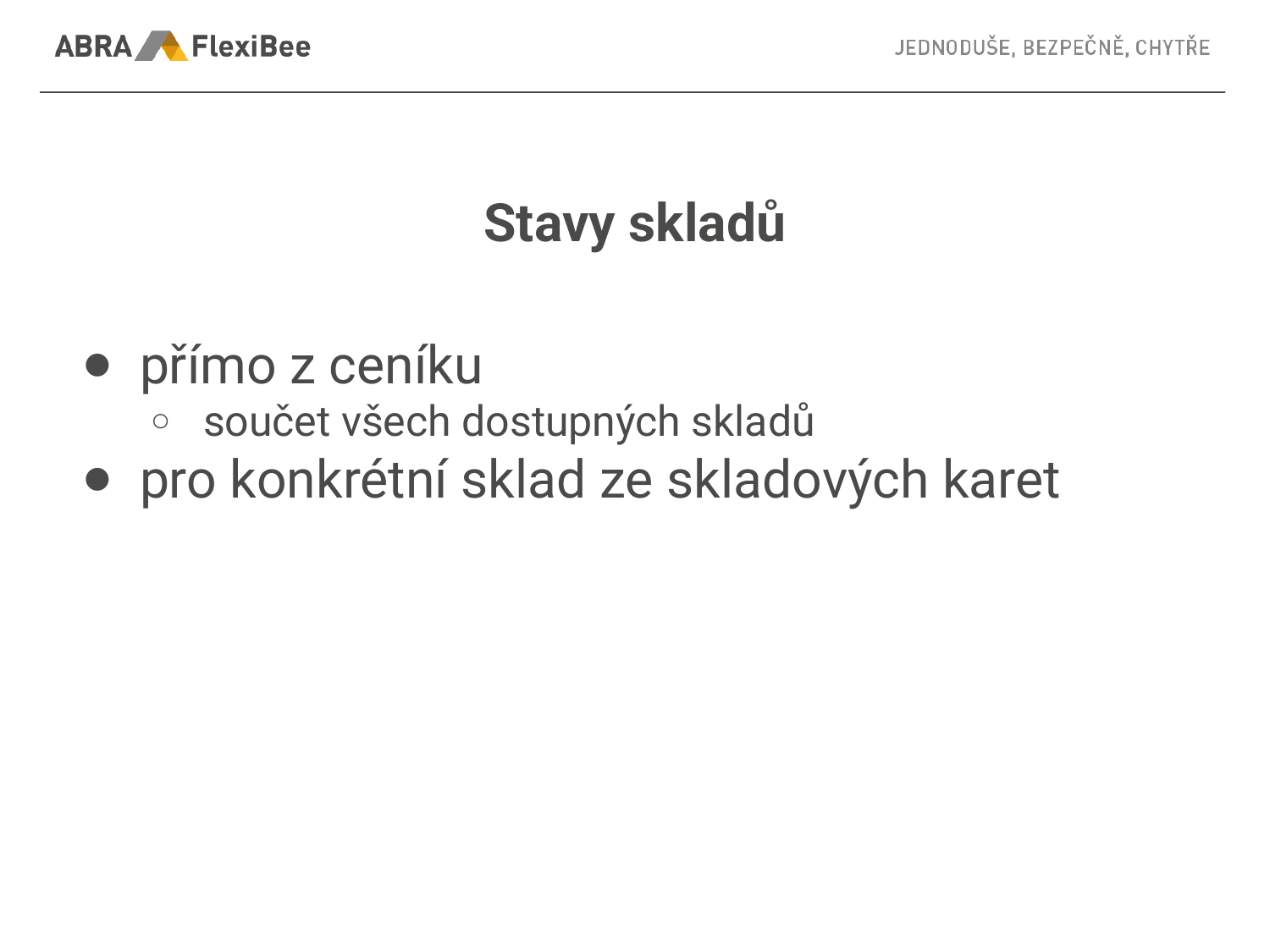

# Stavy skladů
přímo z ceníku
součet všech dostupných skladů
pro konkrétní sklad ze skladových karet